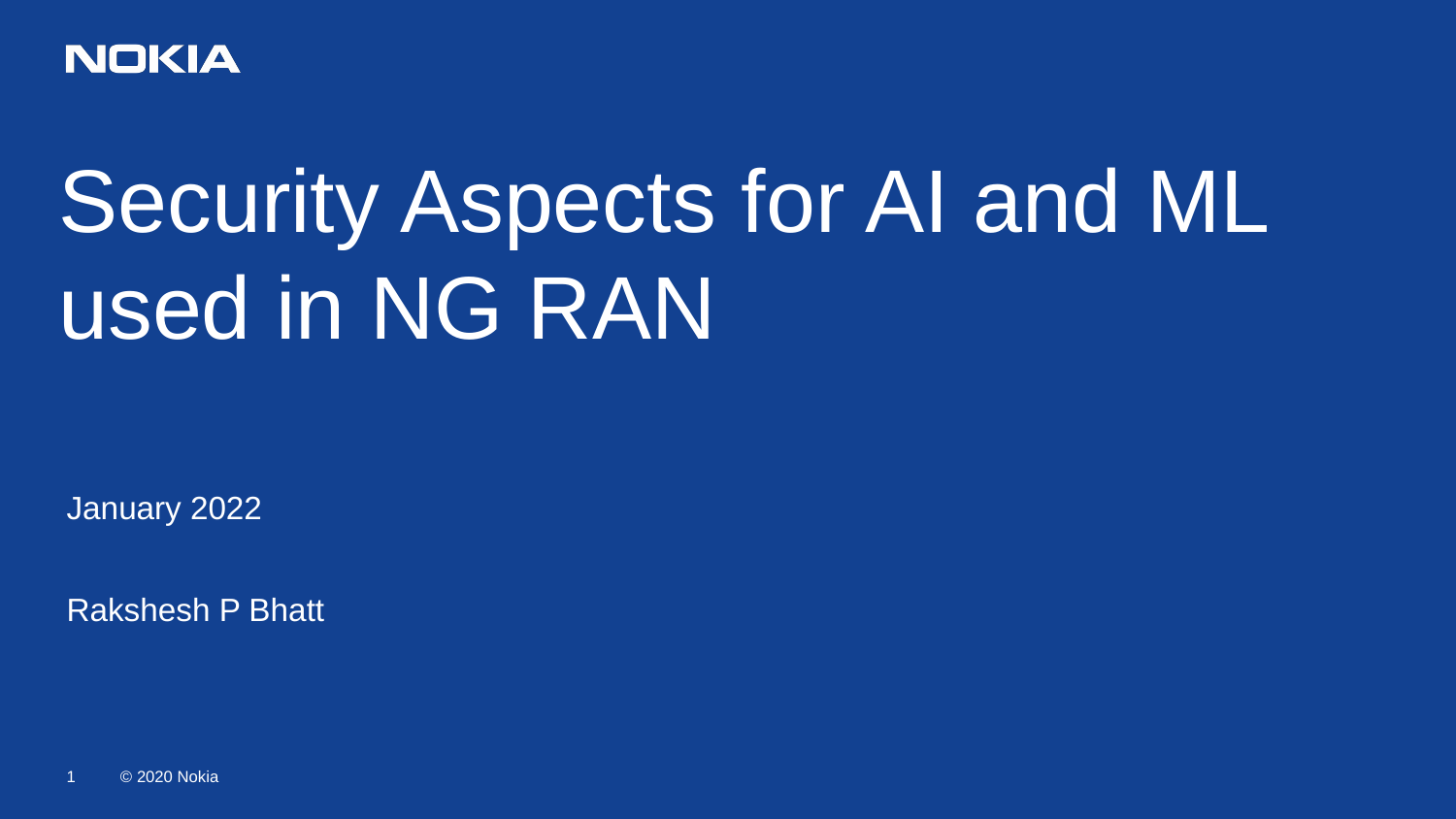

Security Aspects for AI and ML used in NG RAN
January 2022

Rakshesh P Bhatt